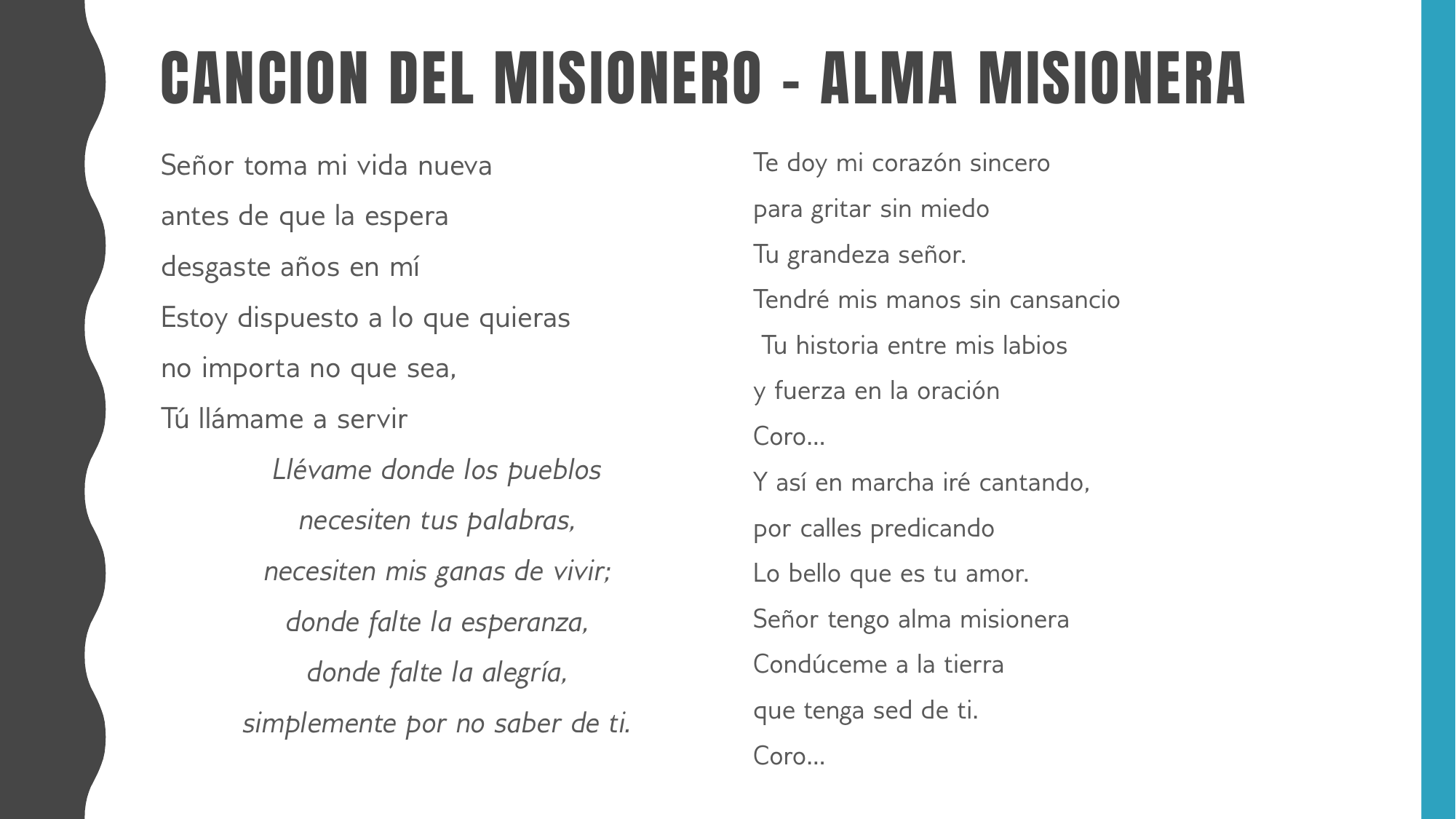

# Cancion del misionero - alma misionera
Señor toma mi vida nueva
antes de que la espera
desgaste años en mí
Estoy dispuesto a lo que quieras
no importa no que sea,
Tú llámame a servir
Llévame donde los pueblos
necesiten tus palabras,
necesiten mis ganas de vivir;
donde falte la esperanza,
donde falte la alegría,
simplemente por no saber de ti.

Te doy mi corazón sincero
para gritar sin miedo
Tu grandeza señor.
Tendré mis manos sin cansancio
 Tu historia entre mis labios
y fuerza en la oración
Coro…
Y así en marcha iré cantando,
por calles predicando
Lo bello que es tu amor.
Señor tengo alma misionera
Condúceme a la tierra
que tenga sed de ti.
Coro…